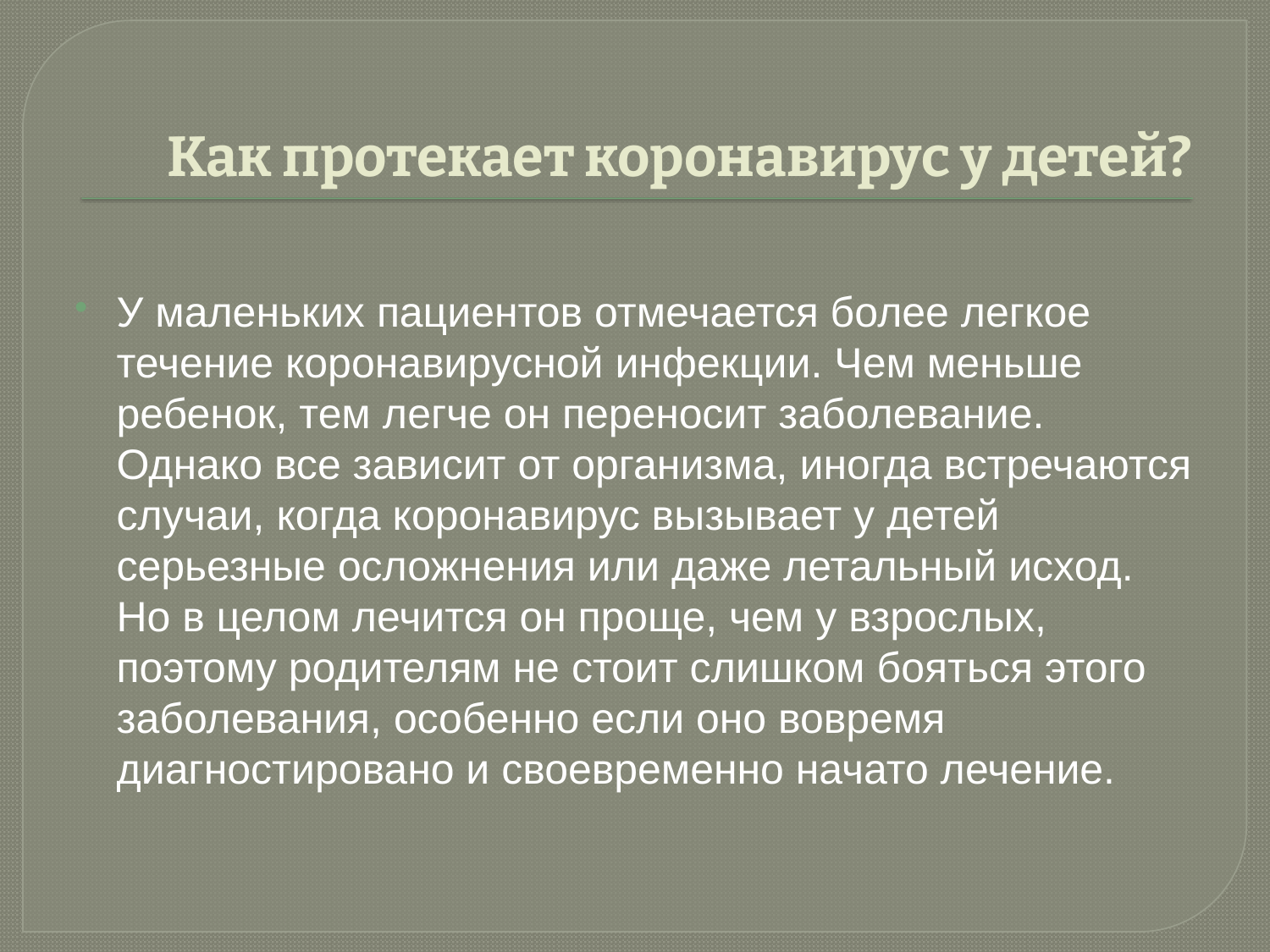

# Как протекает коронавирус у детей?

У маленьких пациентов отмечается более легкое течение коронавирусной инфекции. Чем меньше ребенок, тем легче он переносит заболевание. Однако все зависит от организма, иногда встречаются случаи, когда коронавирус вызывает у детей серьезные осложнения или даже летальный исход. Но в целом лечится он проще, чем у взрослых, поэтому родителям не стоит слишком бояться этого заболевания, особенно если оно вовремя диагностировано и своевременно начато лечение.